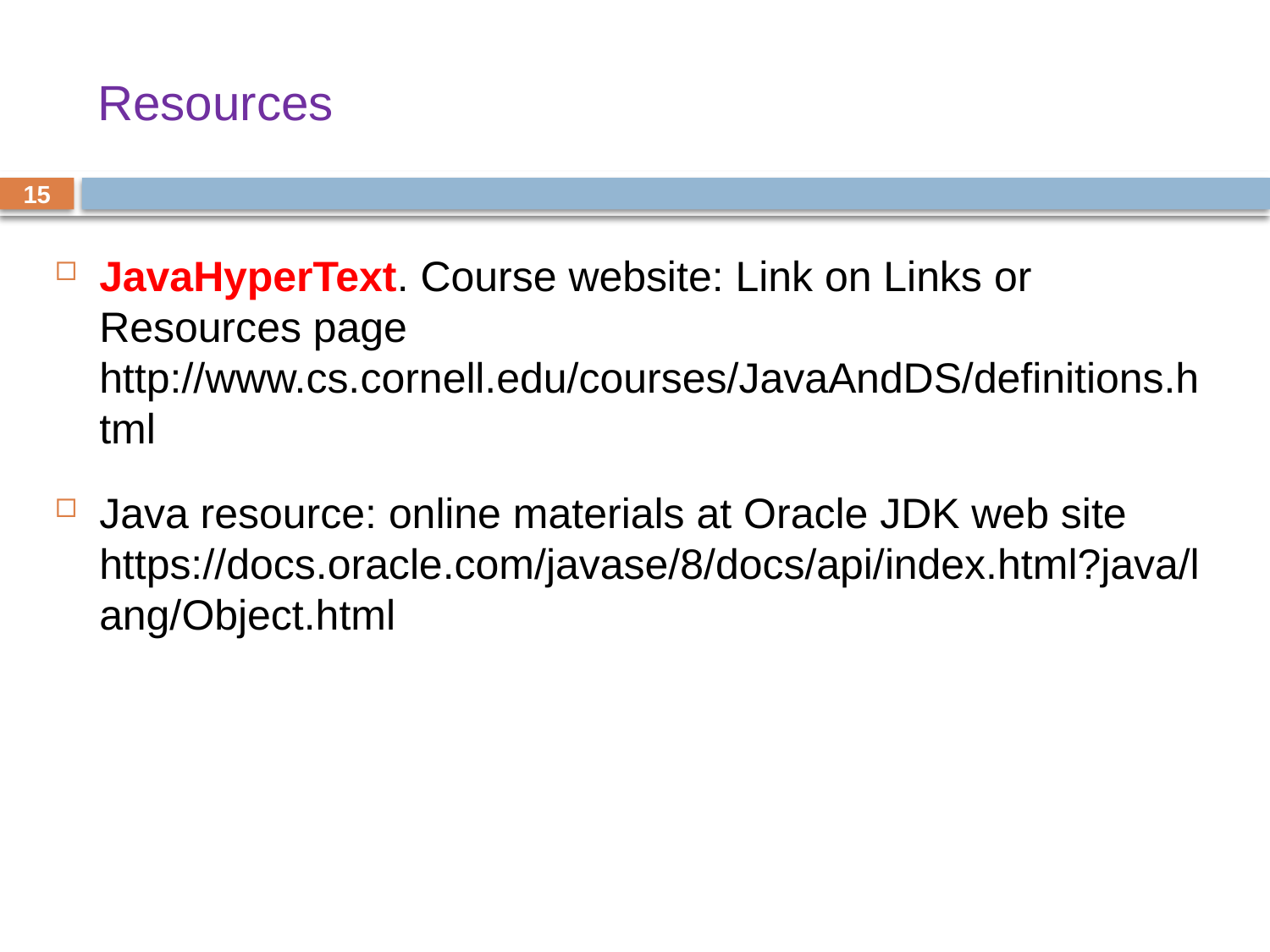

# Resources
15
JavaHyperText. Course website: Link on Links or Resources page
http://www.cs.cornell.edu/courses/JavaAndDS/definitions.html
Java resource: online materials at Oracle JDK web site
https://docs.oracle.com/javase/8/docs/api/index.html?java/lang/Object.html